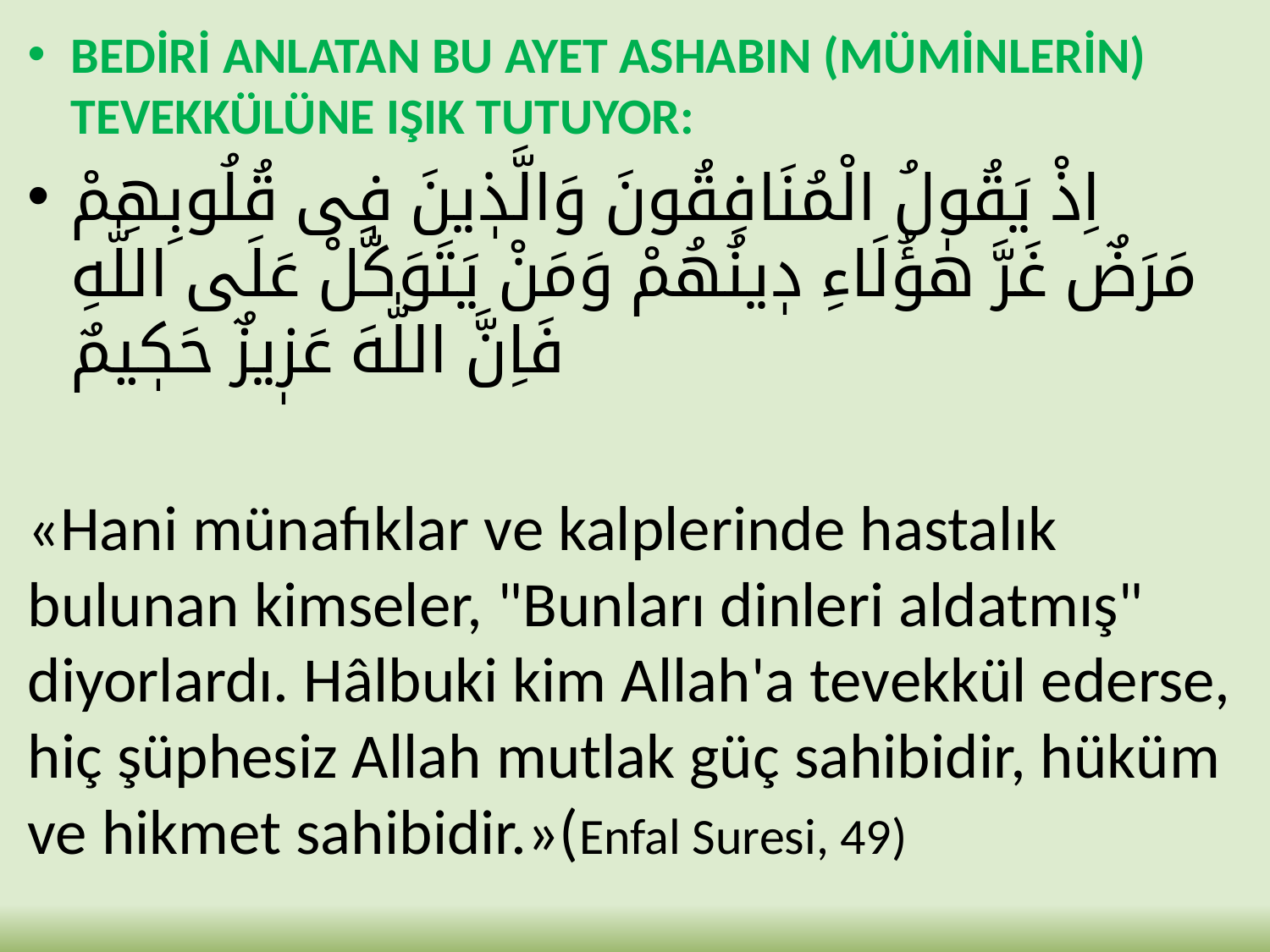

BEDİRİ ANLATAN BU AYET ASHABIN (MÜMİNLERİN) TEVEKKÜLÜNE IŞIK TUTUYOR:
اِذْ يَقُولُ الْمُنَافِقُونَ وَالَّذٖينَ فٖى قُلُوبِهِمْ مَرَضٌ غَرَّ هٰؤُلَاءِ دٖينُهُمْ وَمَنْ يَتَوَكَّلْ عَلَى اللّٰهِ فَاِنَّ اللّٰهَ عَزٖيزٌ حَكٖيمٌ

«Hani münafıklar ve kalplerinde hastalık bulunan kimseler, "Bunları dinleri aldatmış" diyorlardı. Hâlbuki kim Allah'a tevekkül ederse, hiç şüphesiz Allah mutlak güç sahibidir, hüküm ve hikmet sahibidir.»(Enfal Suresi, 49)